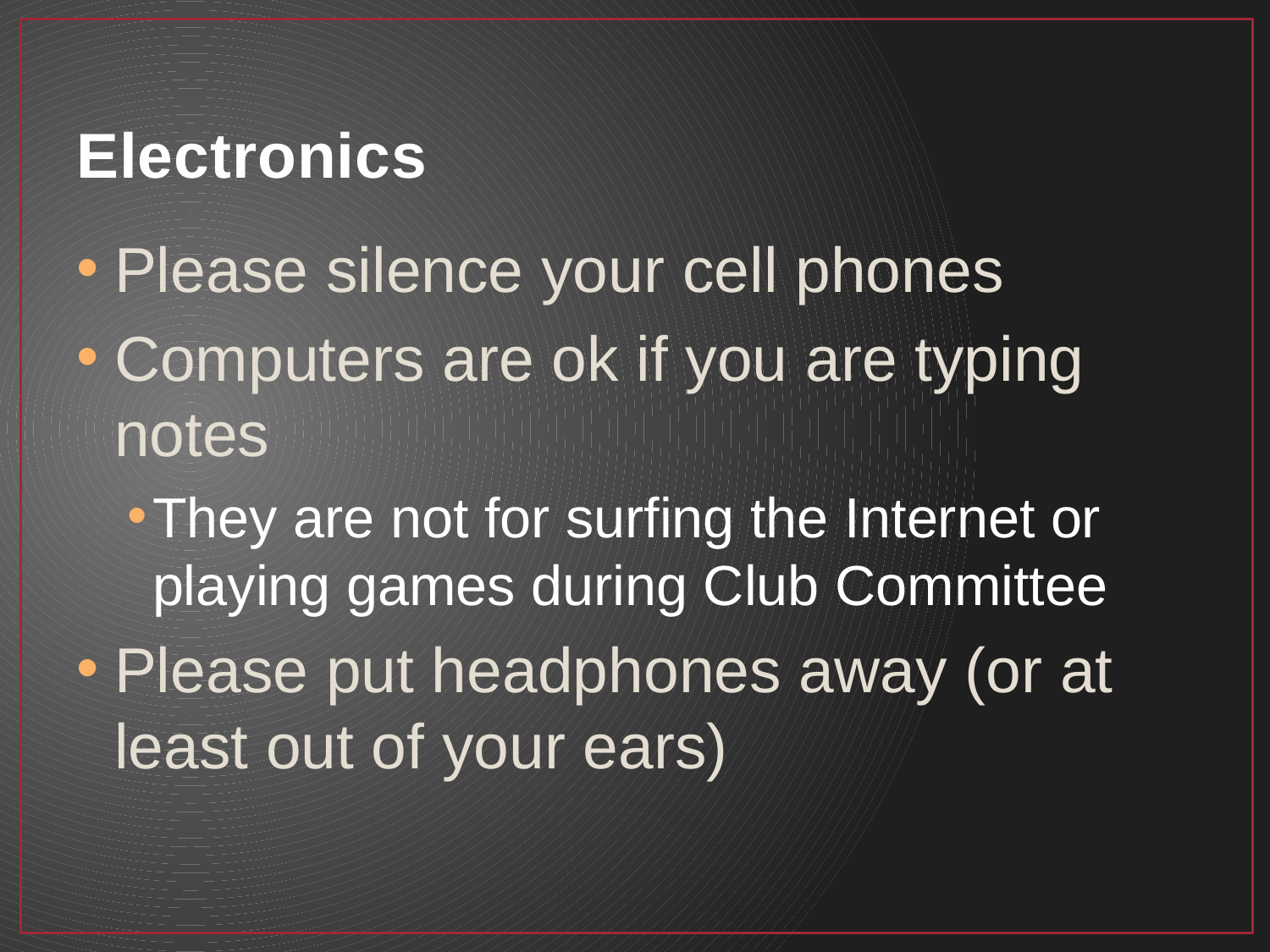

# Electronics
Please silence your cell phones
Computers are ok if you are typing notes
They are not for surfing the Internet or playing games during Club Committee
Please put headphones away (or at least out of your ears)